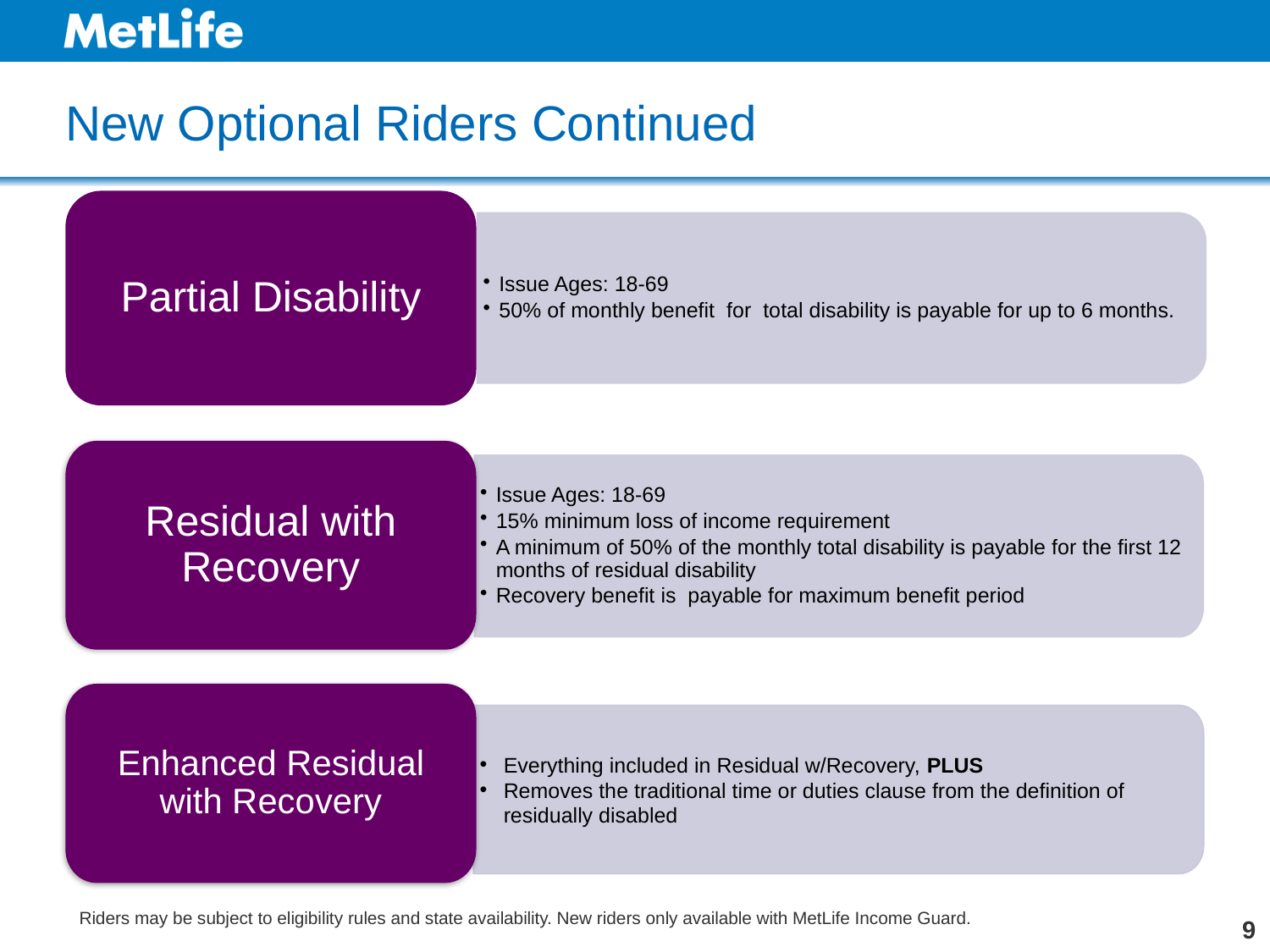

# New Optional Riders Continued
Partial Disability
Issue Ages: 18-69
50% of monthly benefit  for  total disability is payable for up to 6 months.
Residual with Recovery
Issue Ages: 18-69
15% minimum loss of income requirement
A minimum of 50% of the monthly total disability is payable for the first 12 months of residual disability
Recovery benefit is  payable for maximum benefit period
Enhanced Residual with Recovery
Everything included in Residual w/Recovery, PLUS
Removes the traditional time or duties clause from the definition of residually disabled
9
Riders may be subject to eligibility rules and state availability. New riders only available with MetLife Income Guard.